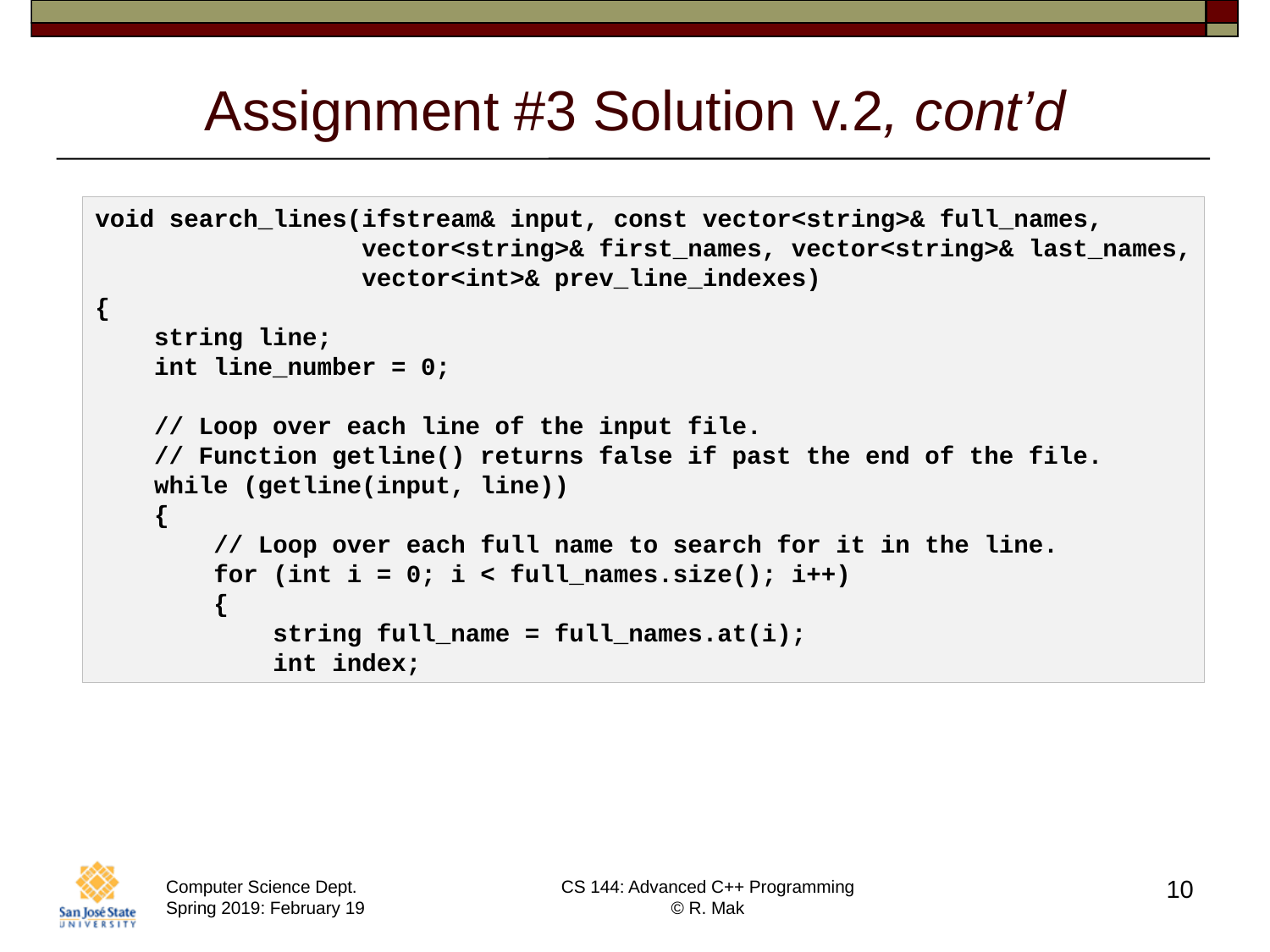

# Assignment #3 Solution v.2, cont’d
void search_lines(ifstream& input, const vector<string>& full_names,
                  vector<string>& first_names, vector<string>& last_names,
                  vector<int>& prev_line_indexes)
{
    string line;
    int line_number = 0;

    // Loop over each line of the input file.
    // Function getline() returns false if past the end of the file.
    while (getline(input, line))
    {
        // Loop over each full name to search for it in the line.
        for (int i = 0; i < full_names.size(); i++)
        {
            string full_name = full_names.at(i);
            int index;
10